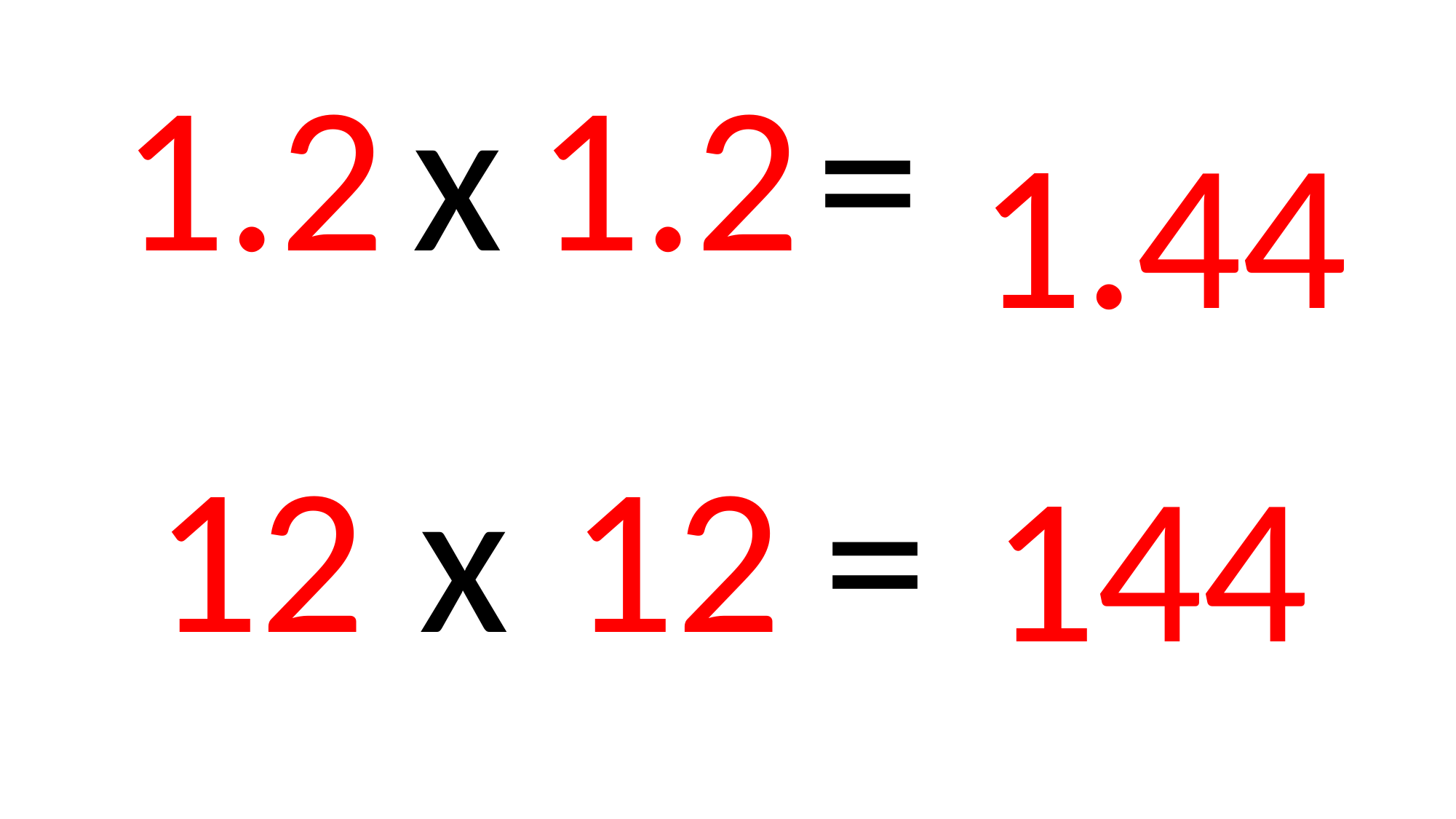

| 1.2 | x | 1.2 | = |
| --- | --- | --- | --- |
1.44
144
| 12 | x | 12 | = |
| --- | --- | --- | --- |